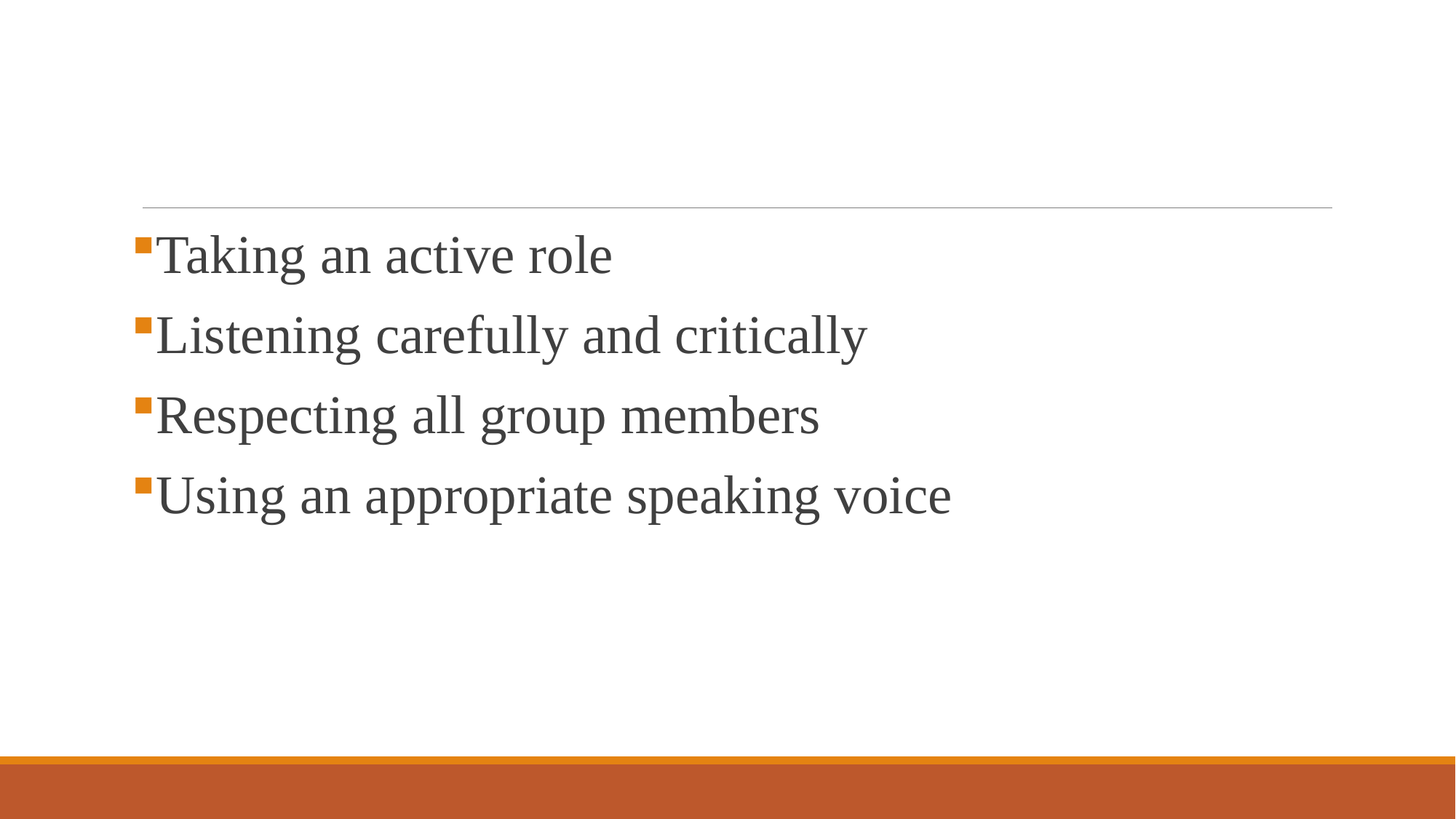

#
Taking an active role
Listening carefully and critically
Respecting all group members
Using an appropriate speaking voice